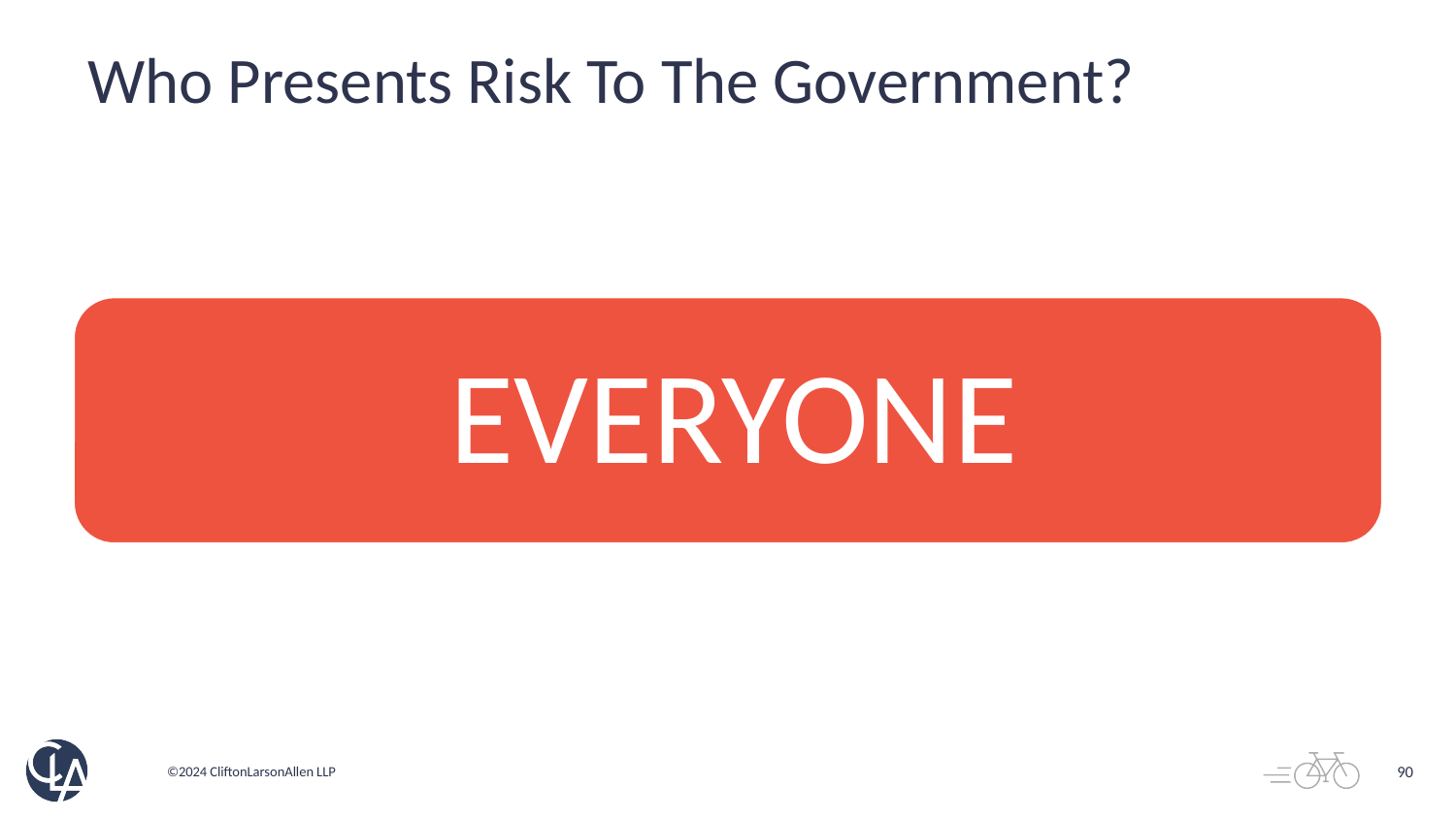

# Who Presents Risk To The Government?
EVERYONE
90